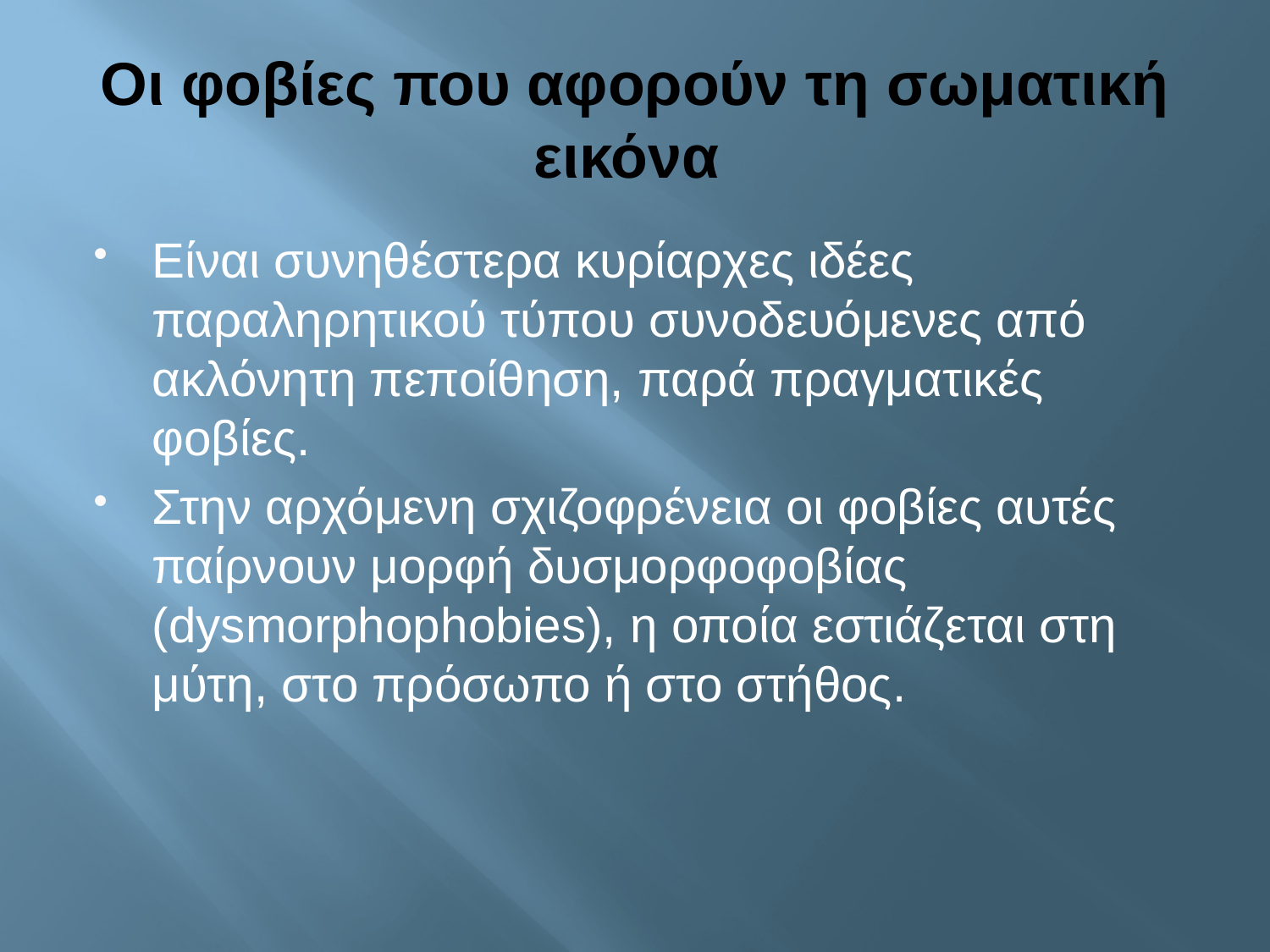

# Οι φοβίες που αφορούν τη σωματική εικόνα
Είναι συνηθέστερα κυρίαρχες ιδέες παραληρητικού τύπου συνοδευόμενες από ακλόνητη πεποίθηση, παρά πραγματικές φοβίες.
Στην αρχόμενη σχιζοφρένεια οι φοβίες αυτές παίρνουν μορφή δυσμορφοφοβίας (dysmorphophobies), η οποία εστιάζεται στη μύτη, στο πρόσωπο ή στο στήθος.